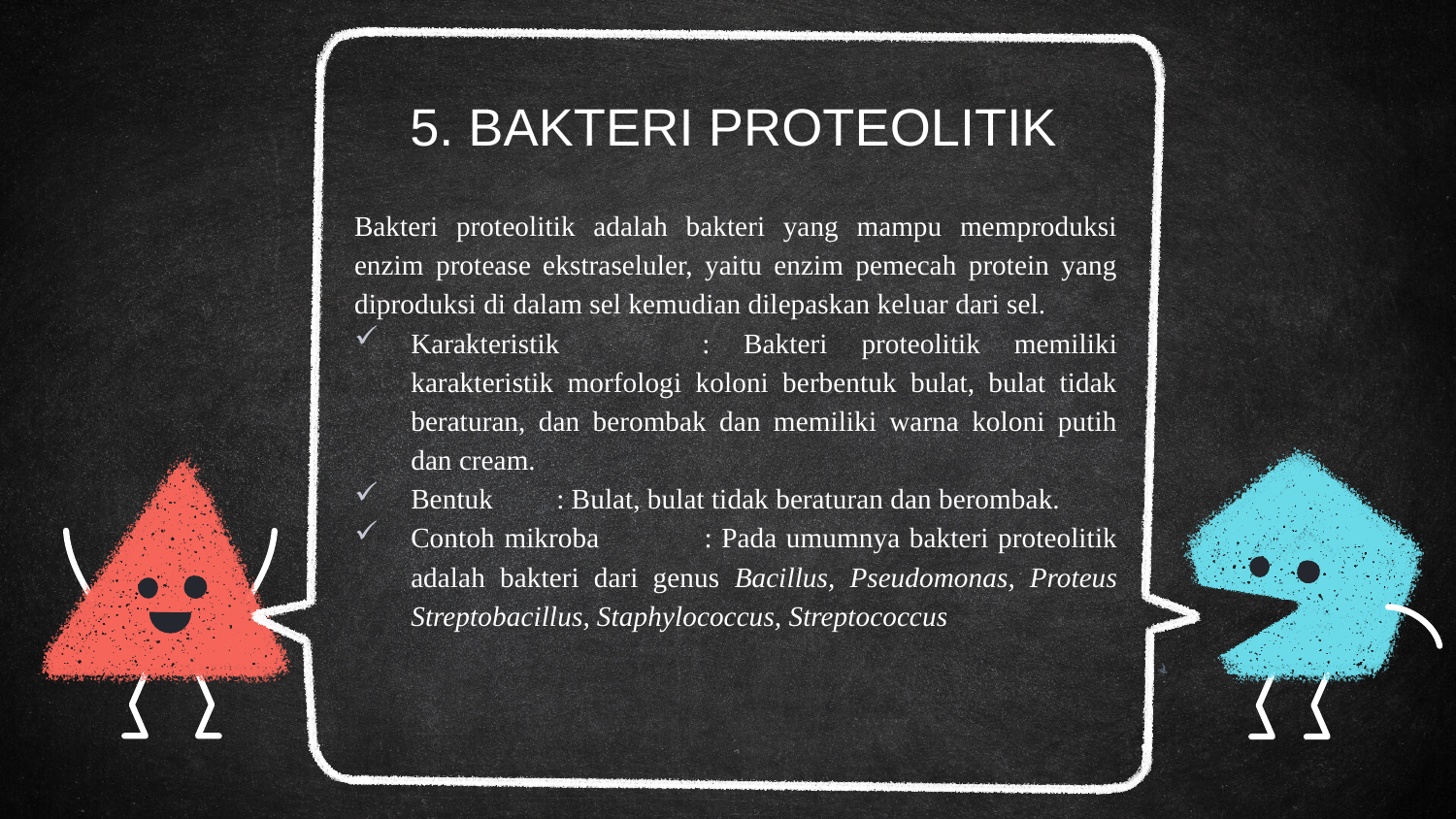

# 5. BAKTERI PROTEOLITIK
Bakteri proteolitik adalah bakteri yang mampu memproduksi enzim protease ekstraseluler, yaitu enzim pemecah protein yang diproduksi di dalam sel kemudian dilepaskan keluar dari sel.
Karakteristik	: Bakteri proteolitik memiliki karakteristik morfologi koloni berbentuk bulat, bulat tidak beraturan, dan berombak dan memiliki warna koloni putih dan cream.
Bentuk	: Bulat, bulat tidak beraturan dan berombak.
Contoh mikroba	: Pada umumnya bakteri proteolitik adalah bakteri dari genus Bacillus, Pseudomonas, Proteus Streptobacillus, Staphylococcus, Streptococcus